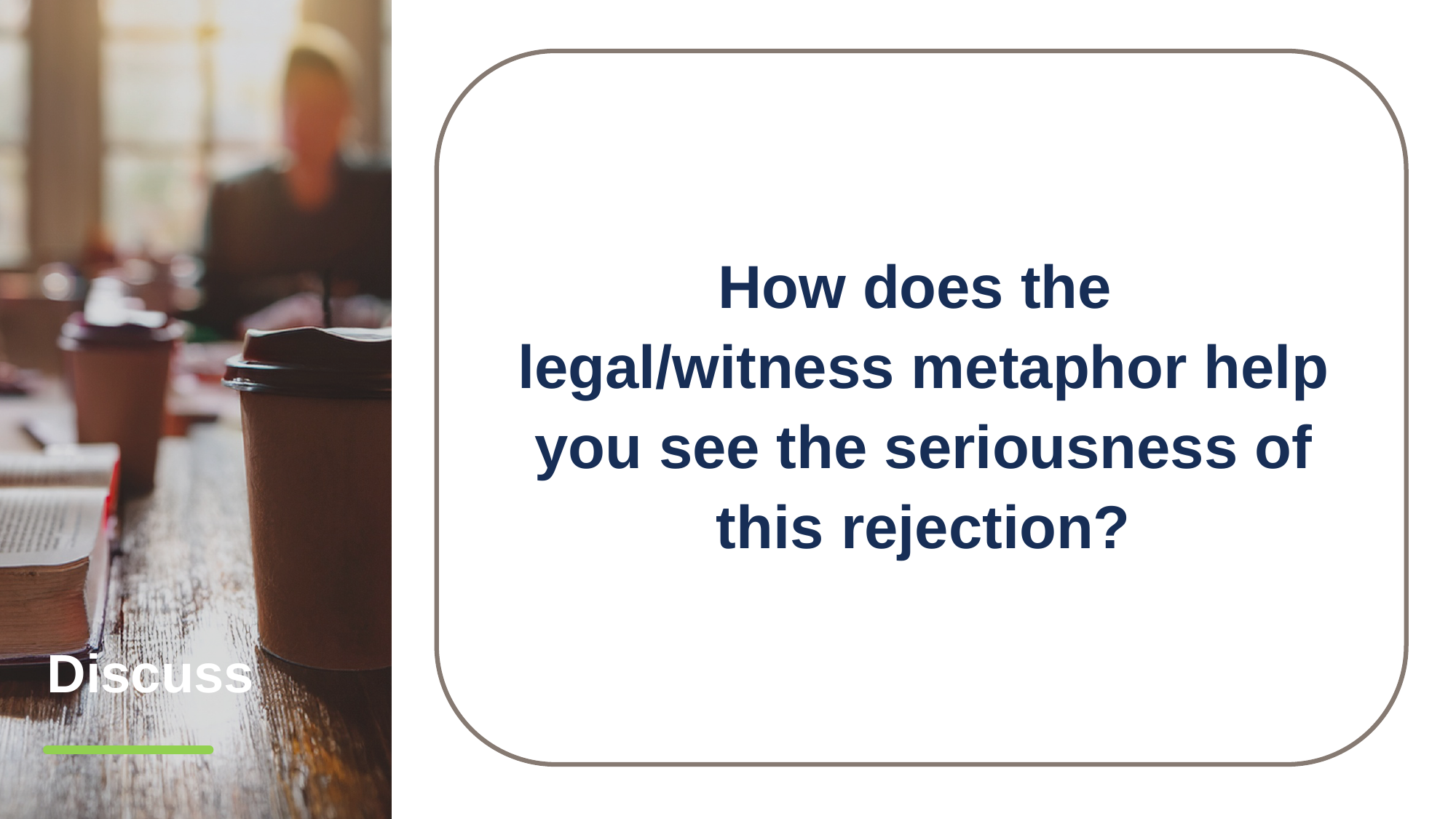

How does the
legal/witness metaphor help you see the seriousness of this rejection?
# Discuss